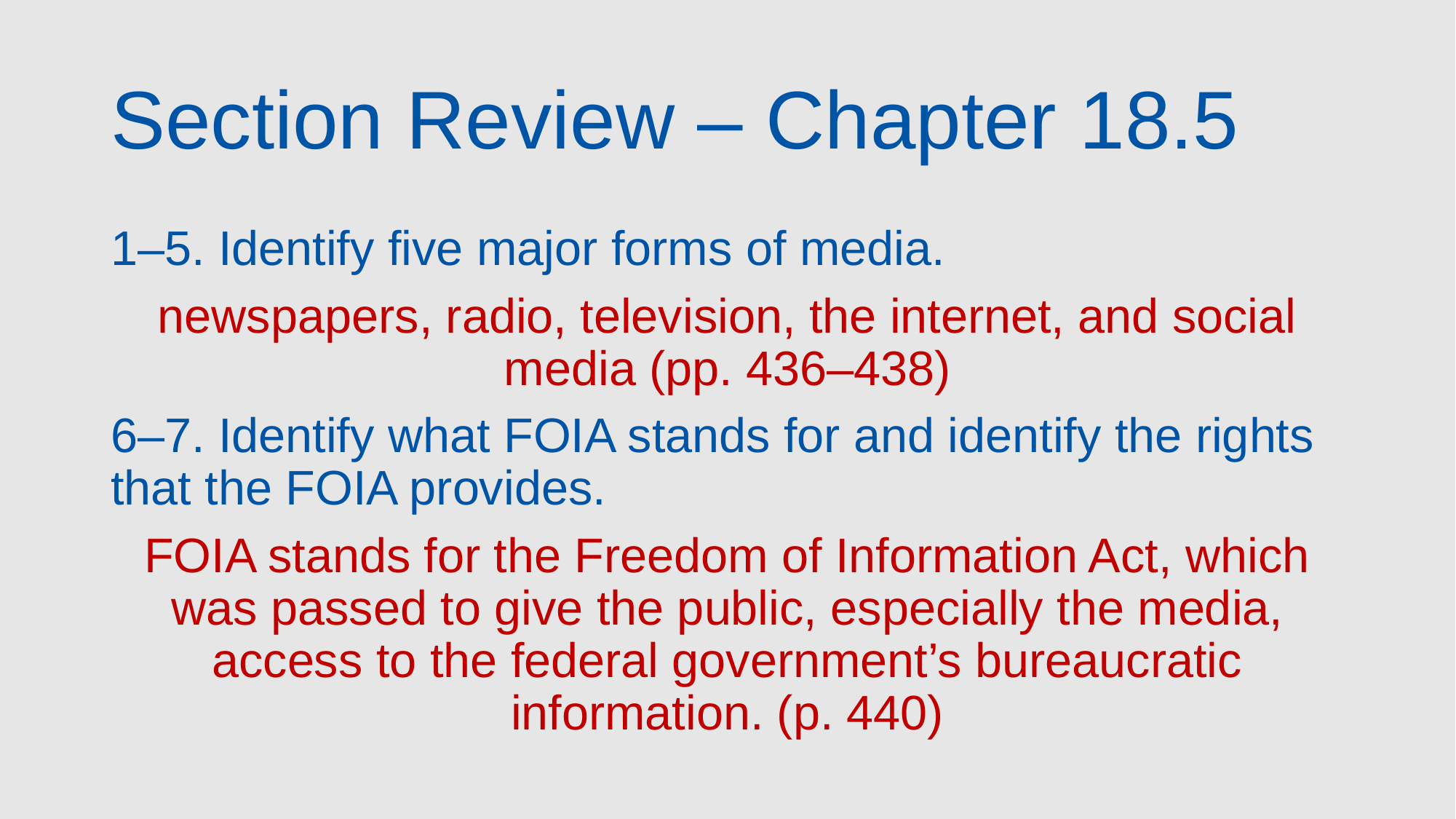

# Section Review – Chapter 18.5
1–5. Identify five major forms of media.
newspapers, radio, television, the internet, and social media (pp. 436–438)
6–7. Identify what FOIA stands for and identify the rights that the FOIA provides.
FOIA stands for the Freedom of Information Act, which was passed to give the public, especially the media, access to the federal government’s bureaucratic information. (p. 440)